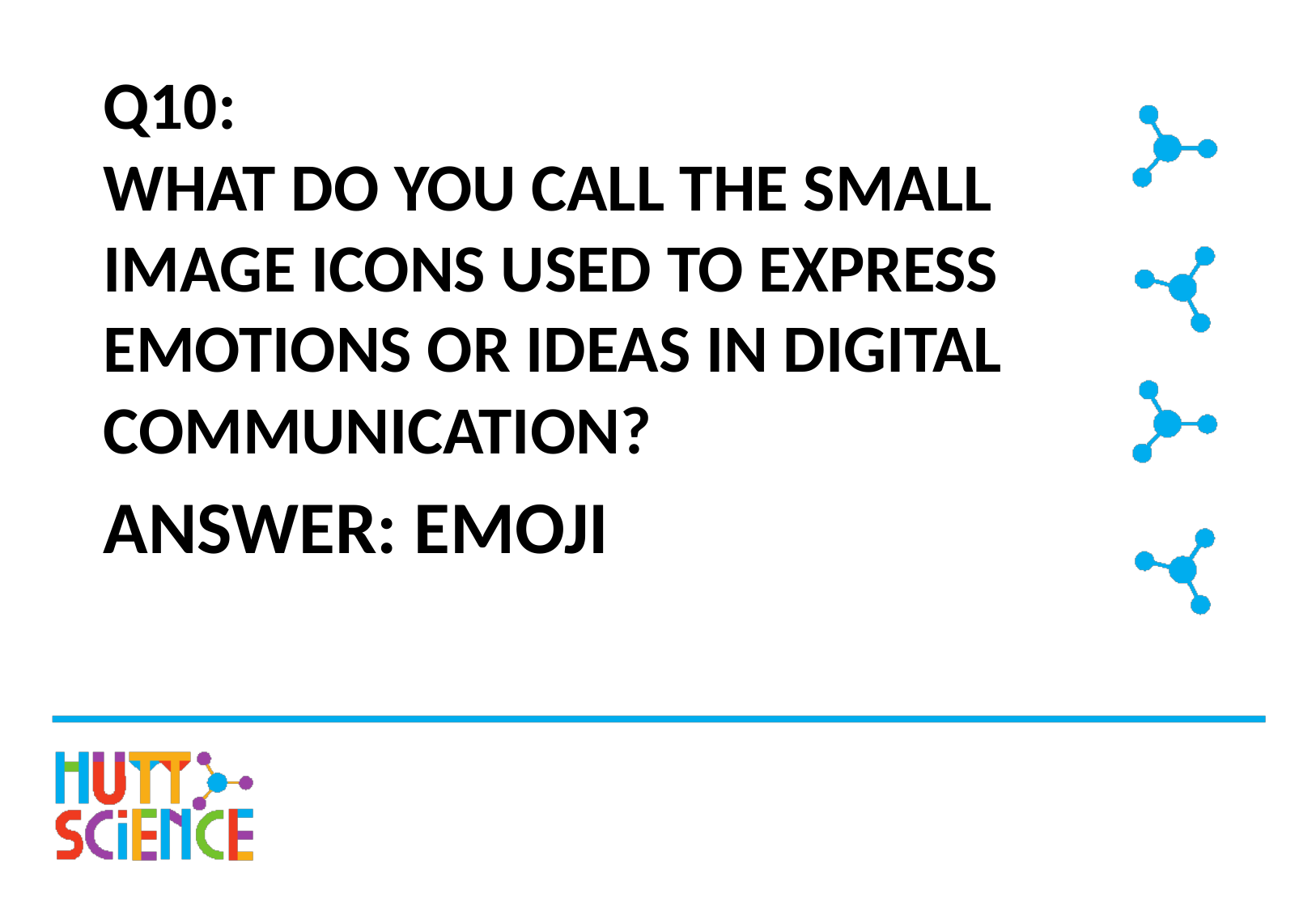

# Q10: WHAT DO YOU CALL THE SMALL IMAGE ICONS USED TO EXPRESS EMOTIONS OR IDEAS IN DIGITAL COMMUNICATION?
ANSWER: EMOJI